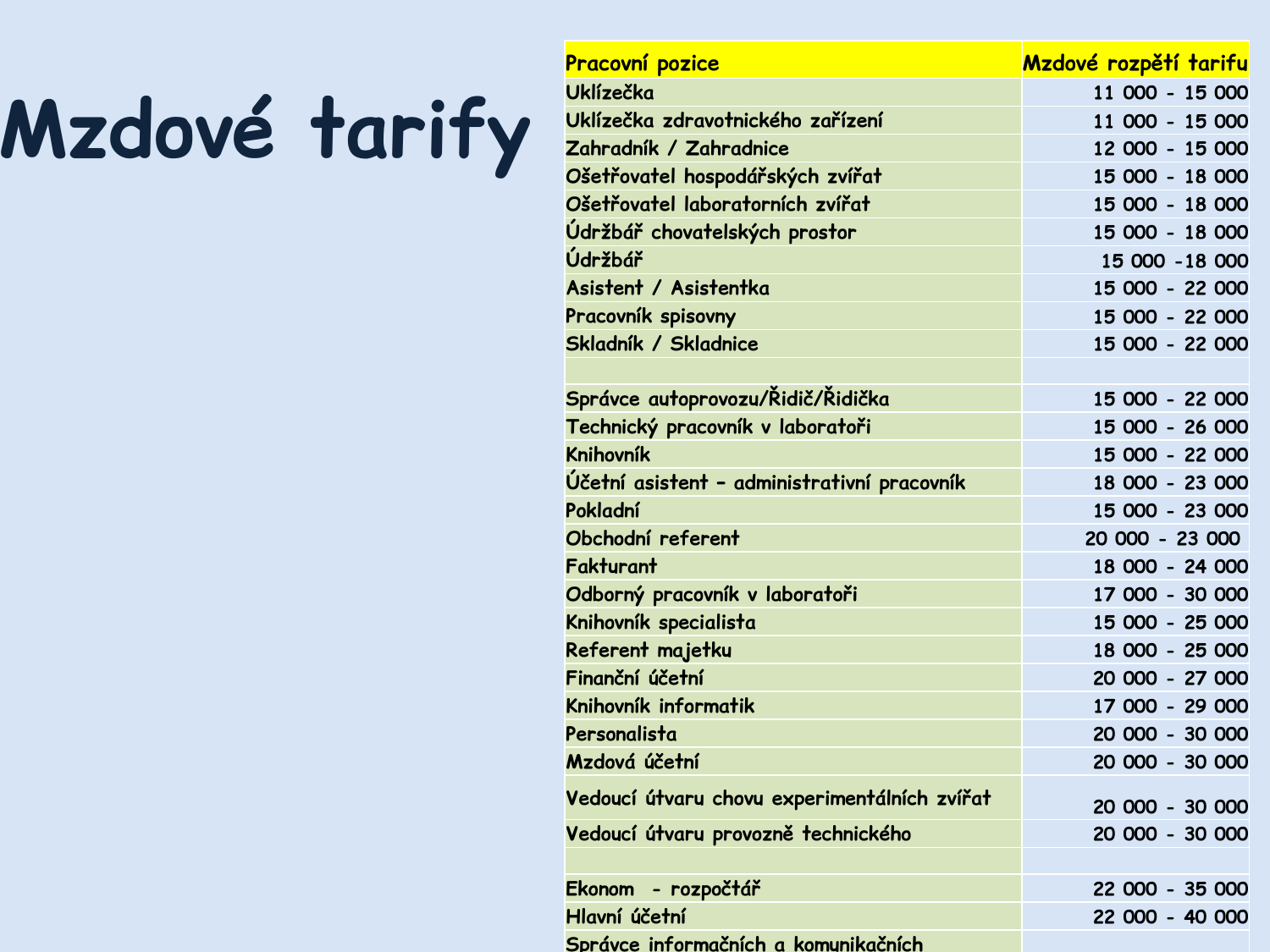

| Pracovní pozice | Mzdové rozpětí tarifu |
| --- | --- |
| Uklízečka | 11 000 - 15 000 |
| Uklízečka zdravotnického zařízení | 11 000 - 15 000 |
| Zahradník / Zahradnice | 12 000 - 15 000 |
| Ošetřovatel hospodářských zvířat | 15 000 - 18 000 |
| Ošetřovatel laboratorních zvířat | 15 000 - 18 000 |
| Údržbář chovatelských prostor | 15 000 - 18 000 |
| Údržbář | 15 000 -18 000 |
| Asistent / Asistentka | 15 000 - 22 000 |
| Pracovník spisovny | 15 000 - 22 000 |
| Skladník / Skladnice | 15 000 - 22 000 |
|  |  |
| Správce autoprovozu/Řidič/Řidička | 15 000 - 22 000 |
| Technický pracovník v laboratoři | 15 000 - 26 000 |
| Knihovník | 15 000 - 22 000 |
| Účetní asistent – administrativní pracovník | 18 000 - 23 000 |
| Pokladní | 15 000 - 23 000 |
| Obchodní referent | 20 000 - 23 000 |
| Fakturant | 18 000 - 24 000 |
| Odborný pracovník v laboratoři | 17 000 - 30 000 |
| Knihovník specialista | 15 000 - 25 000 |
| Referent majetku | 18 000 - 25 000 |
| Finanční účetní | 20 000 - 27 000 |
| Knihovník informatik | 17 000 - 29 000 |
| Personalista | 20 000 - 30 000 |
| Mzdová účetní | 20 000 - 30 000 |
| Vedoucí útvaru chovu experimentálních zvířat | 20 000 - 30 000 |
| Vedoucí útvaru provozně technického | 20 000 - 30 000 |
|  |  |
| Ekonom - rozpočtář | 22 000 - 35 000 |
| Hlavní účetní | 22 000 - 40 000 |
| Správce informačních a komunikačních technologií | 22 000 - 45 000 |
| Manažerské pozice | 25 000 - 50 000 |
# Mzdové tarify